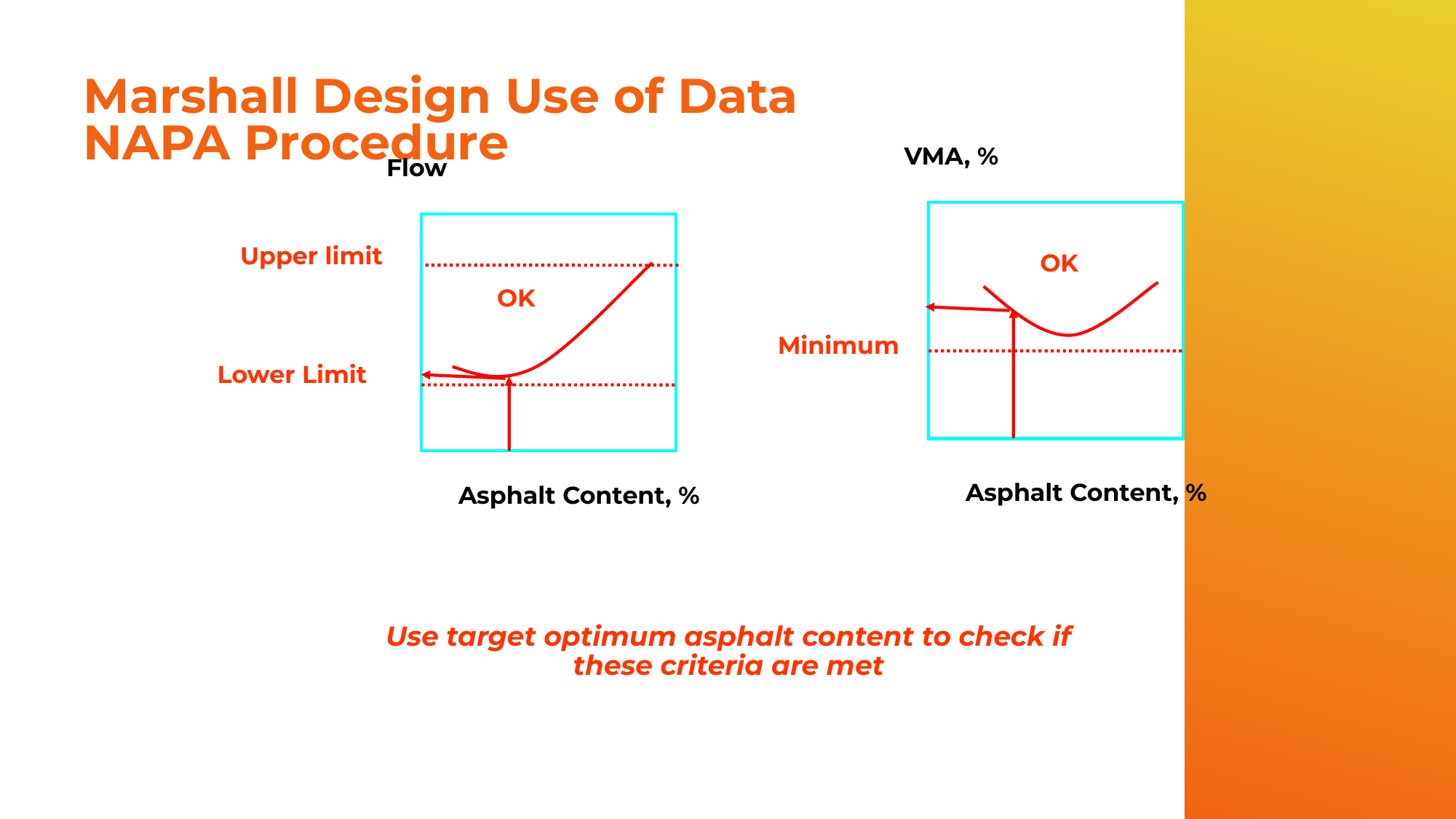

# Marshall Design Use of Data NAPA Procedure
VMA, %

Asphalt Content, %
Flow

Upper limit
OK

OK

Minimum

Lower Limit

Asphalt Content, %
Use target optimum asphalt content to check if these criteria are met